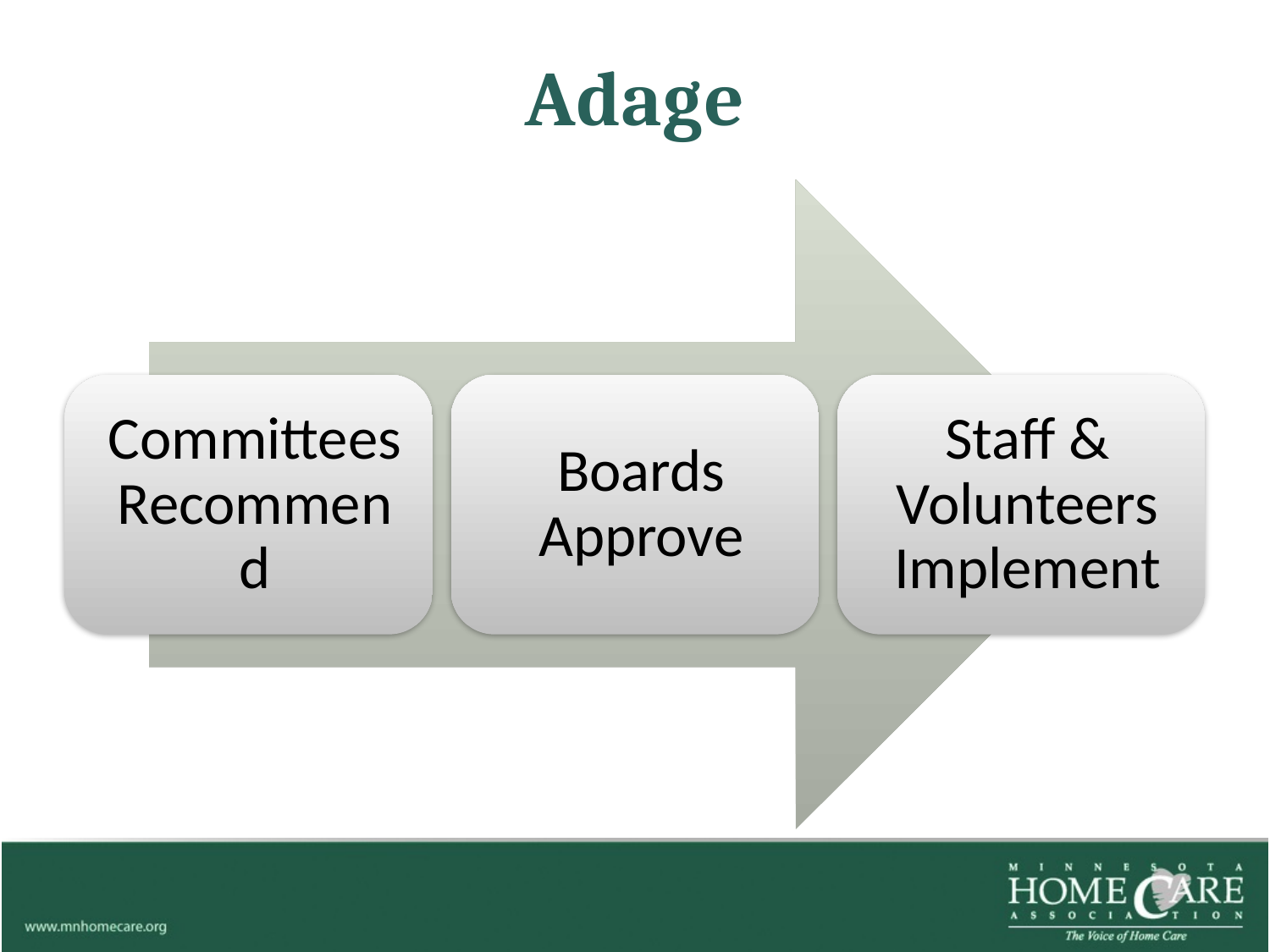

# Adage
Committees Recommend
Boards Approve
Staff & Volunteers Implement